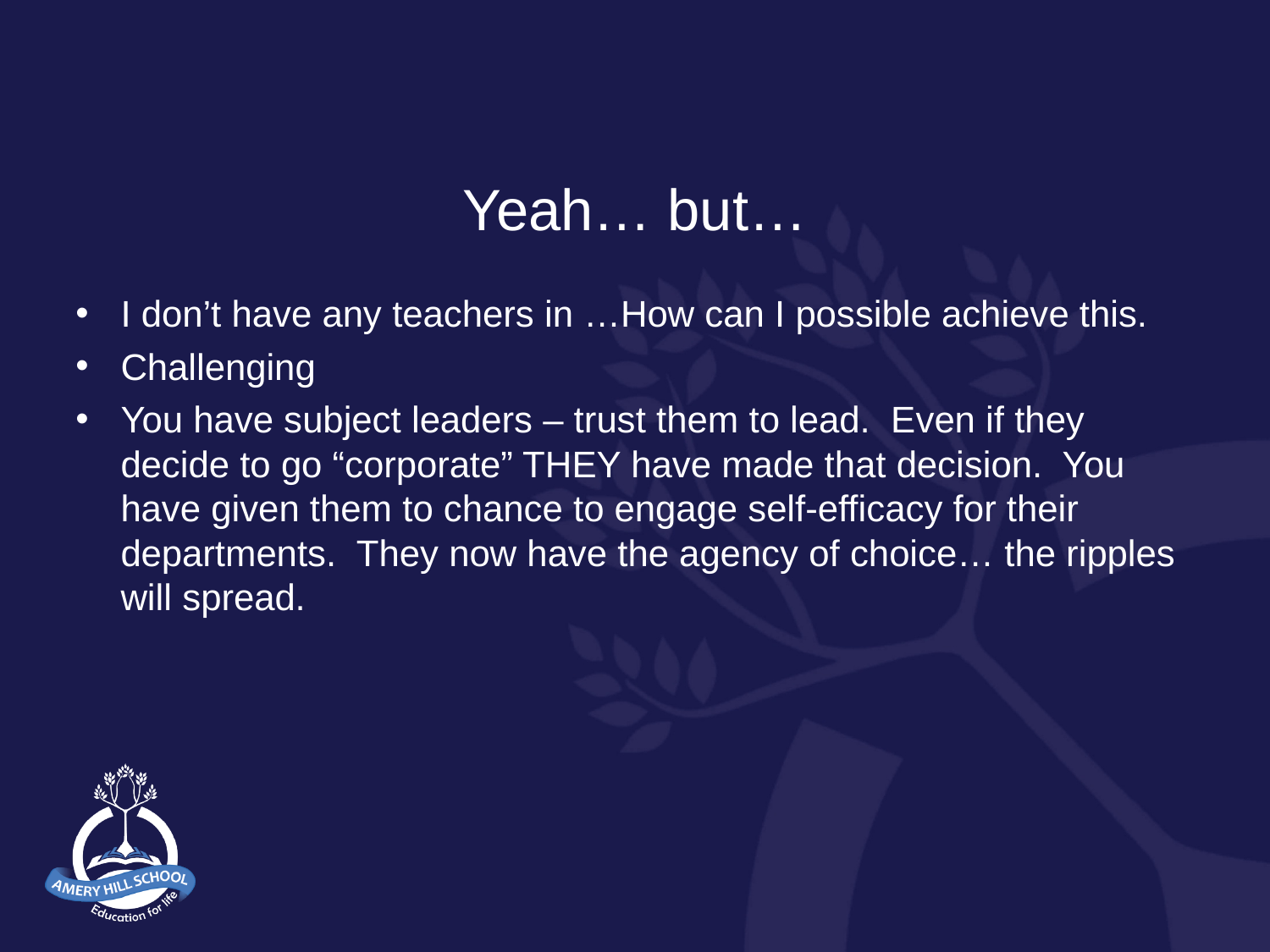

# Yeah… but…
I don’t have any teachers in …How can I possible achieve this.
Challenging
You have subject leaders – trust them to lead.  Even if they decide to go “corporate” THEY have made that decision.  You have given them to chance to engage self-efficacy for their departments.  They now have the agency of choice… the ripples will spread.